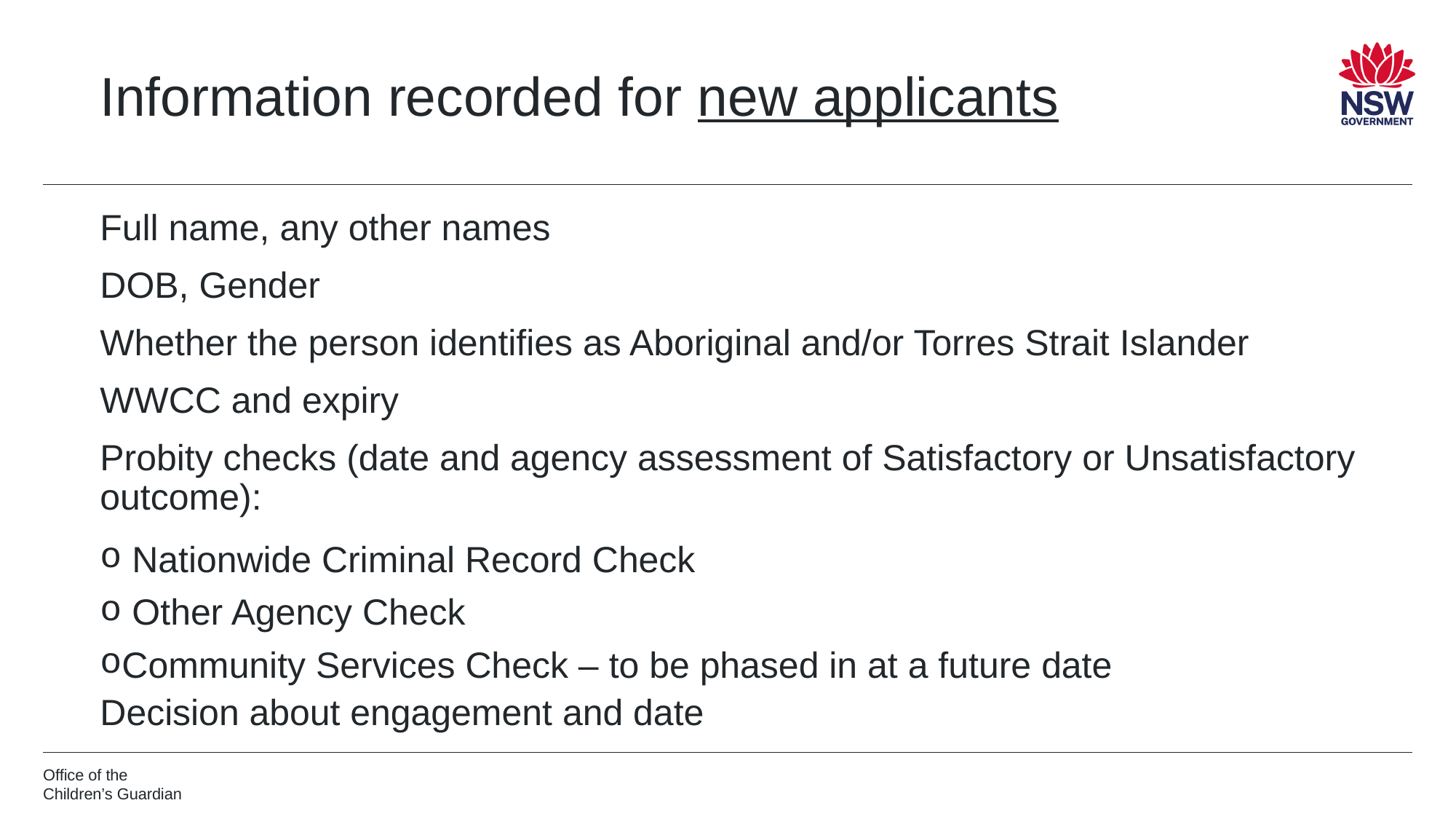

# Information recorded for new applicants
Full name, any other names
DOB, Gender
Whether the person identifies as Aboriginal and/or Torres Strait Islander
WWCC and expiry
Probity checks (date and agency assessment of Satisfactory or Unsatisfactory outcome):
 Nationwide Criminal Record Check
 Other Agency Check
Community Services Check – to be phased in at a future date
Decision about engagement and date

Office of the
Children’s Guardian